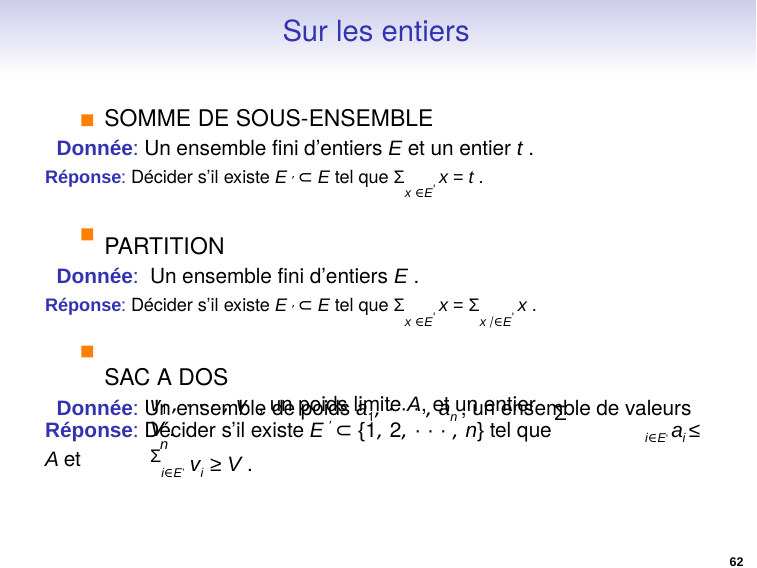

# Sur les entiers
SOMME DE SOUS-ENSEMBLE
Donnée: Un ensemble fini d’entiers E et un entier t .
Réponse: Décider s’il existe E ′ ⊂ E tel que Σx ∈E' x = t .
PARTITION
Donnée:  Un ensemble fini d’entiers E .
Réponse: Décider s’il existe E ′ ⊂ E tel que Σx ∈E' x = Σx /∈E' x .
SAC A DOS
Donnée: Un ensemble de poids a1, · · · , an , un ensemble de valeurs

v  , · · · , v  , un poids limite A, et un entier V .
Σ
1	n
Réponse: Décider s’il existe E ′ ⊂ {1, 2, · · · , n} tel que	i∈E' ai ≤ A et
Σi∈E'  vi  ≥ V .
62